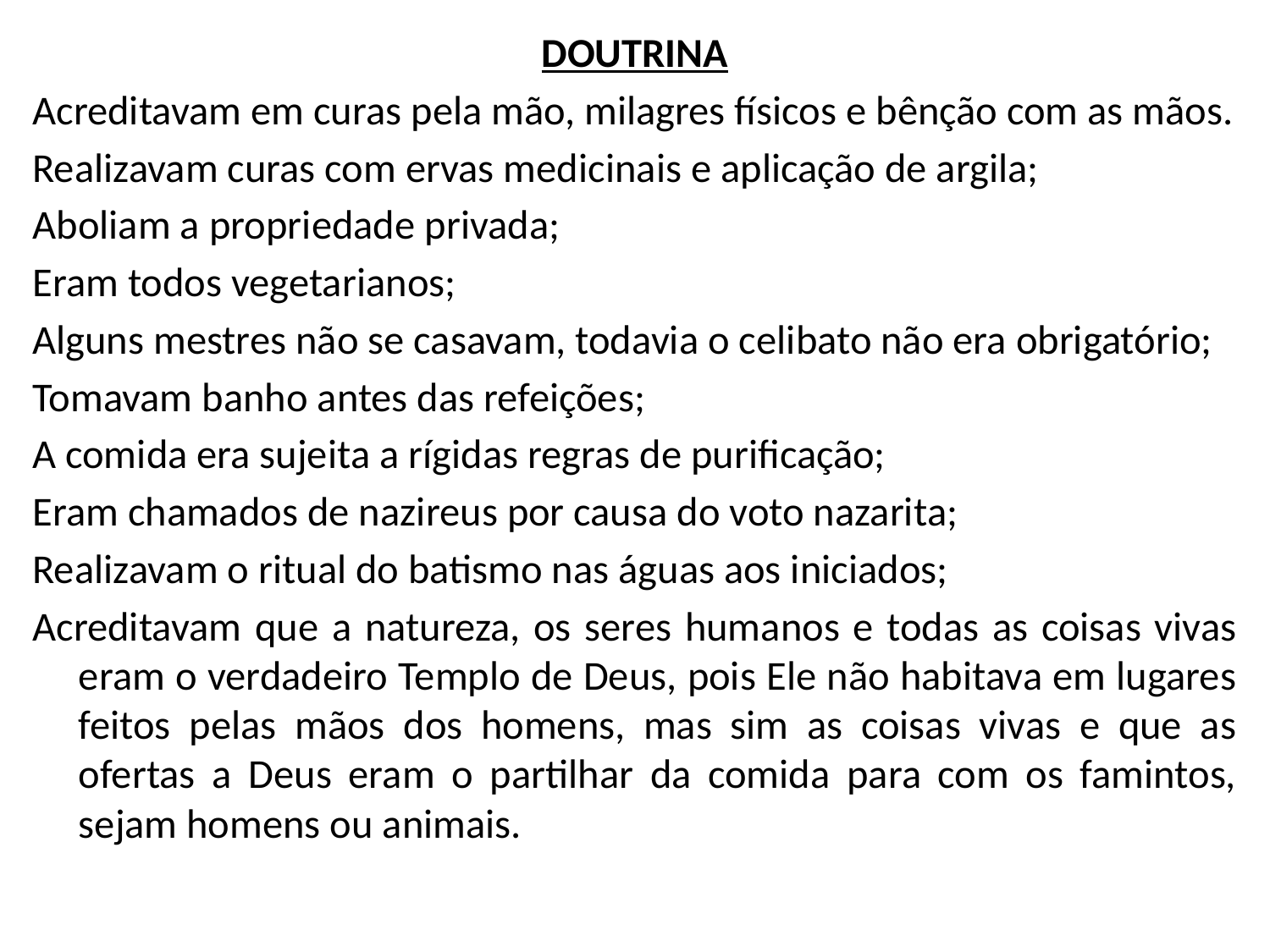

DOUTRINA
Acreditavam em curas pela mão, milagres físicos e bênção com as mãos.
Realizavam curas com ervas medicinais e aplicação de argila;
Aboliam a propriedade privada;
Eram todos vegetarianos;
Alguns mestres não se casavam, todavia o celibato não era obrigatório;
Tomavam banho antes das refeições;
A comida era sujeita a rígidas regras de purificação;
Eram chamados de nazireus por causa do voto nazarita;
Realizavam o ritual do batismo nas águas aos iniciados;
Acreditavam que a natureza, os seres humanos e todas as coisas vivas eram o verdadeiro Templo de Deus, pois Ele não habitava em lugares feitos pelas mãos dos homens, mas sim as coisas vivas e que as ofertas a Deus eram o partilhar da comida para com os famintos, sejam homens ou animais.